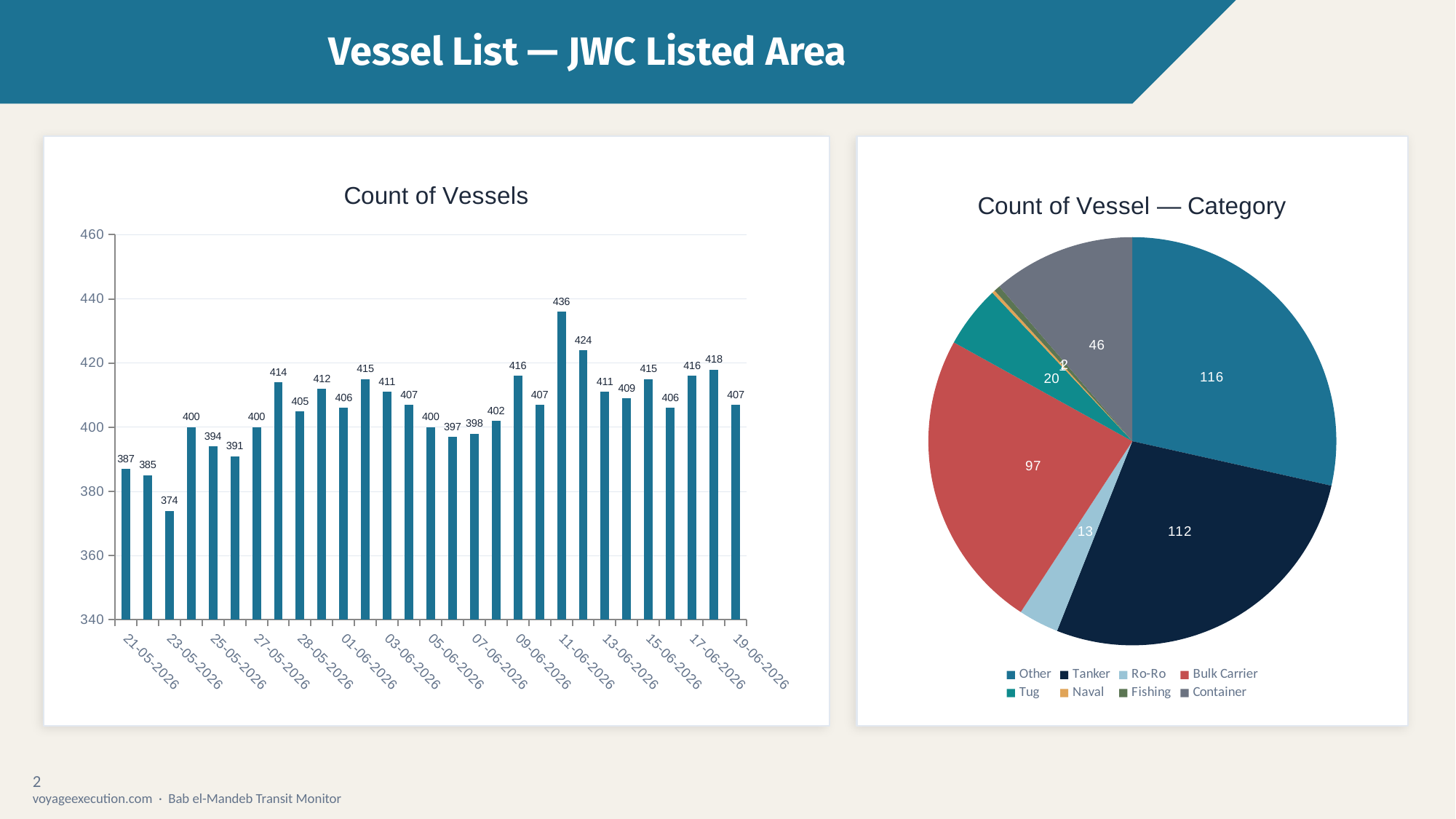

Vessel List — JWC Listed Area

### Chart: Count of Vessels

| Category | Count of Vessels |
|---|---|
| 21-05-2026 | 387.0 |
| 22-05-2026 | 385.0 |
| 23-05-2026 | 374.0 |
| 24-05-2026 | 400.0 |
| 25-05-2026 | 394.0 |
| 26-05-2026 | 391.0 |
| 27-05-2026 | 400.0 |
| 27-05-2026 | 414.0 |
| 28-05-2026 | 405.0 |
| 29-05-2026 | 412.0 |
| 01-06-2026 | 406.0 |
| 02-06-2026 | 415.0 |
| 03-06-2026 | 411.0 |
| 04-06-2026 | 407.0 |
| 05-06-2026 | 400.0 |
| 06-06-2026 | 397.0 |
| 07-06-2026 | 398.0 |
| 08-06-2026 | 402.0 |
| 09-06-2026 | 416.0 |
| 10-06-2026 | 407.0 |
| 11-06-2026 | 436.0 |
| 12-06-2026 | 424.0 |
| 13-06-2026 | 411.0 |
| 14-06-2026 | 409.0 |
| 15-06-2026 | 415.0 |
| 16-06-2026 | 406.0 |
| 17-06-2026 | 416.0 |
| 18-06-2026 | 418.0 |
| 19-06-2026 | 407.0 |

### Chart: Count of Vessel — Category

| Category | Category |
|---|---|
| Other | 116.0 |
| Tanker | 112.0 |
| Ro-Ro | 13.0 |
| Bulk Carrier | 97.0 |
| Tug | 20.0 |
| Naval | 1.0 |
| Fishing | 2.0 |
| Container | 46.0 |
2
voyageexecution.com  ·  Bab el-Mandeb Transit Monitor